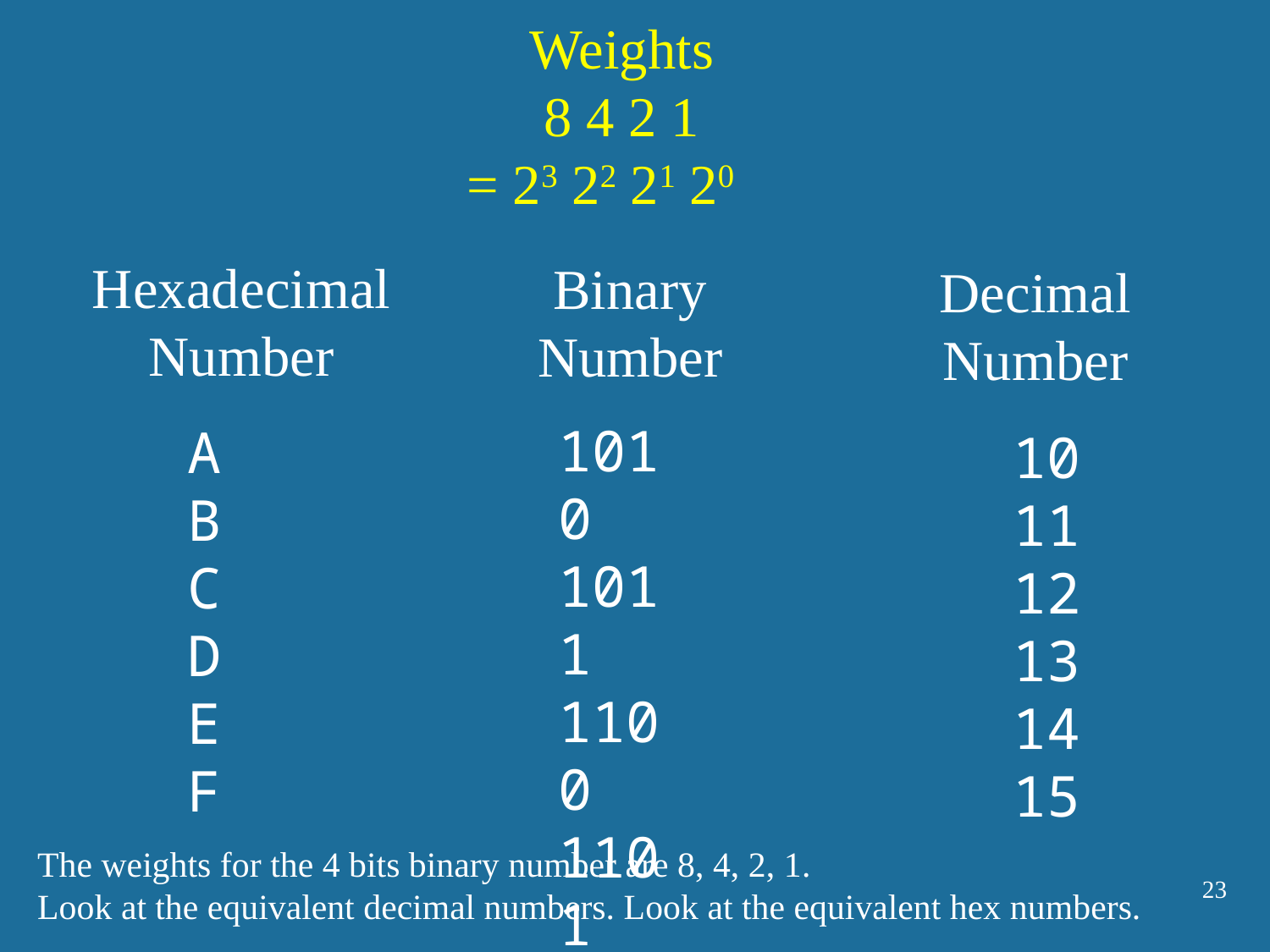

Weights
   8 4 2 1
= 23 22 21 20
Hexadecimal
Number
Binary
Number
Decimal
Number
1010
1011
1100
1101
1110
1111
A
B
C
D
E
F
10
11
12
13
14
15
The weights for the 4 bits binary number are 8, 4, 2, 1.
Look at the equivalent decimal numbers. Look at the equivalent hex numbers.
23